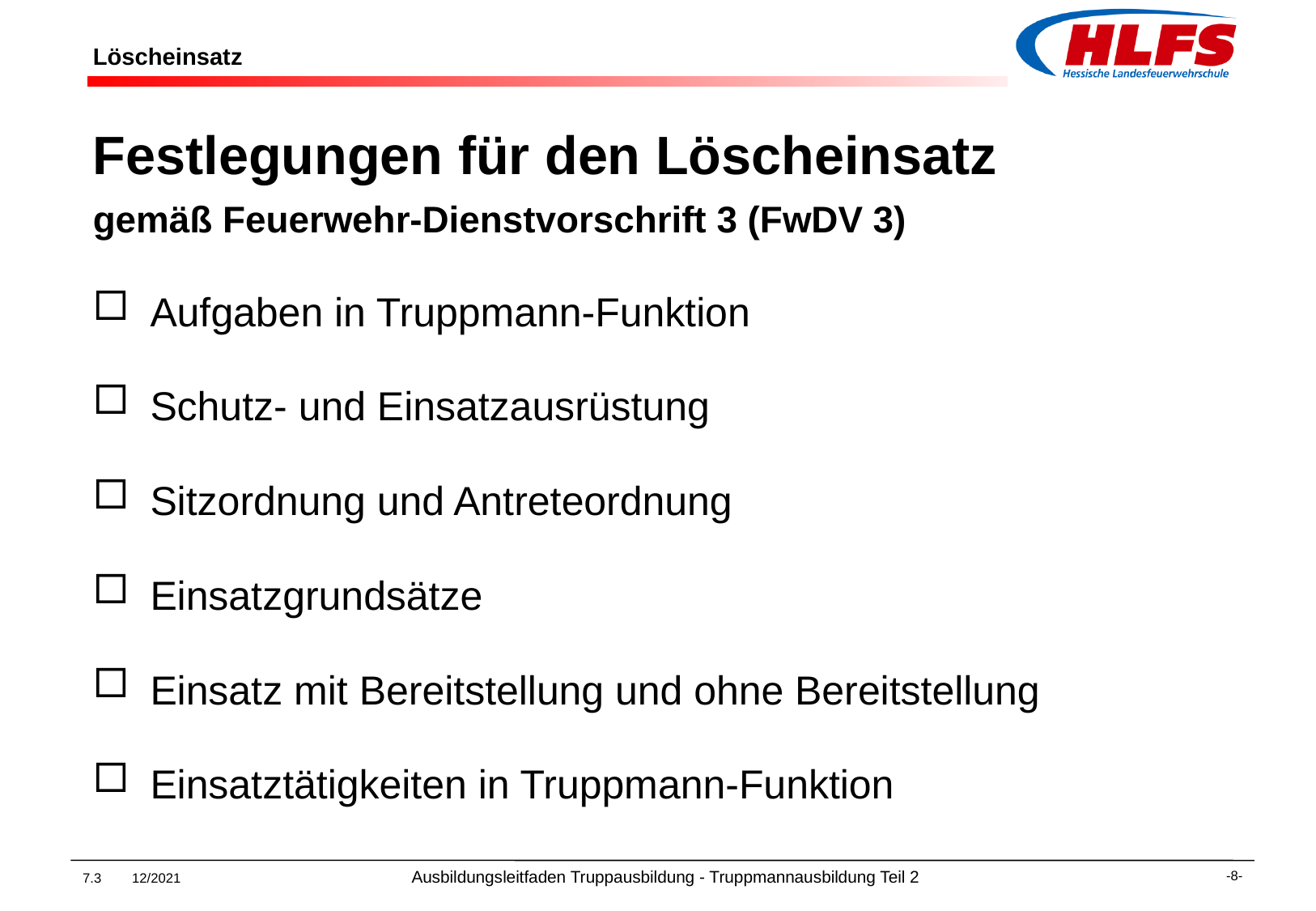

# Löscheinsatz
Festlegungen für den Löscheinsatz
gemäß Feuerwehr-Dienstvorschrift 3 (FwDV 3)
Aufgaben in Truppmann-Funktion
Schutz- und Einsatzausrüstung
Sitzordnung und Antreteordnung
Einsatzgrundsätze
Einsatz mit Bereitstellung und ohne Bereitstellung
Einsatztätigkeiten in Truppmann-Funktion
7.3        12/2021                                                            Ausbildungsleitfaden Truppausbildung - Truppmannausbildung Teil 2
-8-